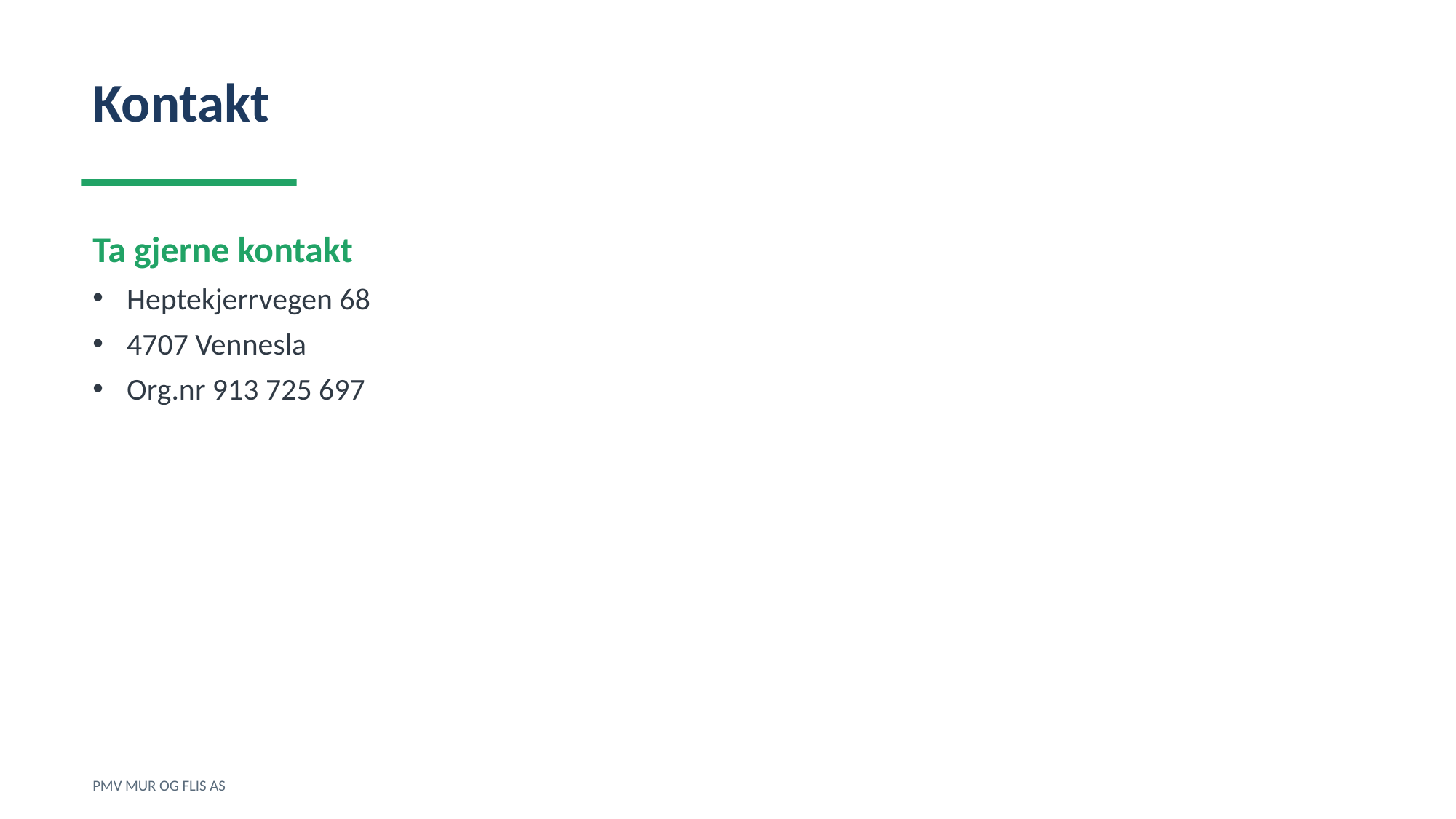

Kontakt

Ta gjerne kontakt
Heptekjerrvegen 68
4707 Vennesla
Org.nr 913 725 697
PMV MUR OG FLIS AS